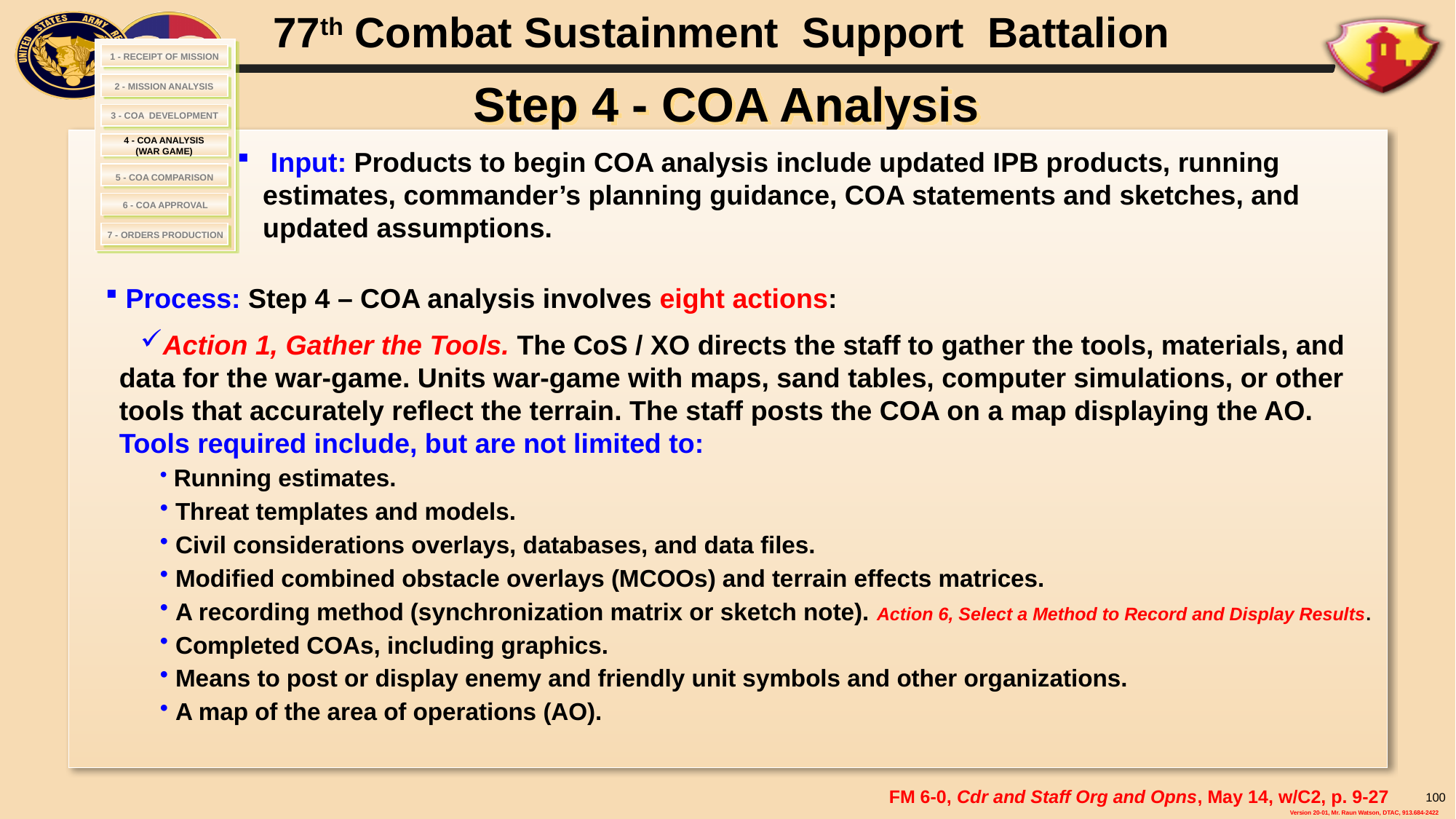

# Step 4 - COA Analysis
1 - RECEIPT OF MISSION
2 - MISSION ANALYSIS
    3 - COA  DEVELOPMENT
4 - COA ANALYSIS
(WAR GAME)

 Input: Products to begin COA analysis include updated IPB products, running estimates, commander’s planning guidance, COA statements and sketches, and updated assumptions.
 5 - COA COMPARISON
6 - COA APPROVAL
7 - ORDERS PRODUCTION
 Process: Step 4 – COA analysis involves eight actions:
Action 1, Gather the Tools. The CoS / XO directs the staff to gather the tools, materials, and data for the war-game. Units war-game with maps, sand tables, computer simulations, or other tools that accurately reflect the terrain. The staff posts the COA on a map displaying the AO. Tools required include, but are not limited to:
 Running estimates.
 Threat templates and models.
 Civil considerations overlays, databases, and data files.
 Modified combined obstacle overlays (MCOOs) and terrain effects matrices.
 A recording method (synchronization matrix or sketch note). Action 6, Select a Method to Record and Display Results.
 Completed COAs, including graphics.
 Means to post or display enemy and friendly unit symbols and other organizations.
 A map of the area of operations (AO).
FM 6-0, Cdr and Staff Org and Opns, May 14, w/C2, p. 9-27
100